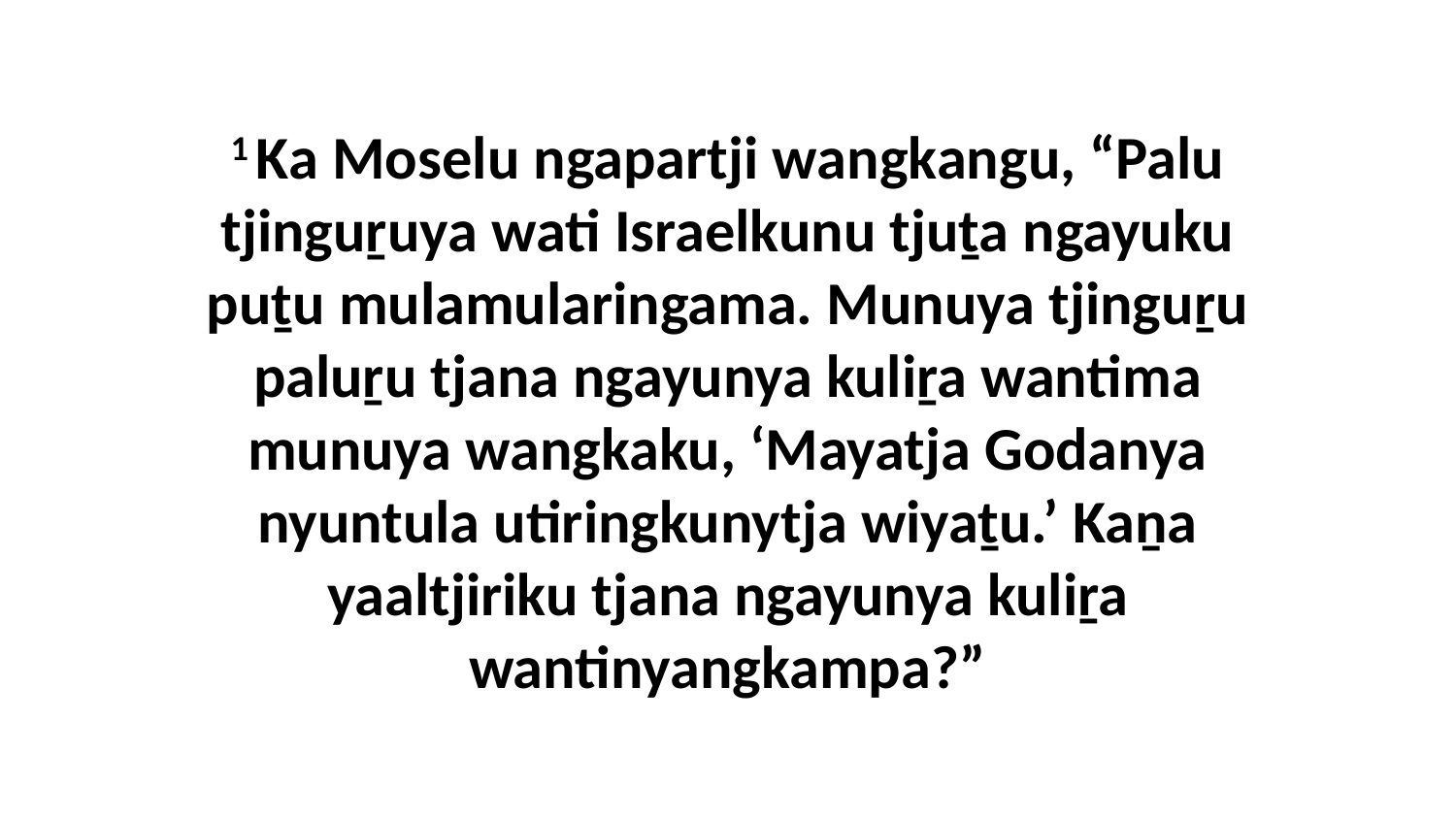

1 Ka Moselu ngapartji wangkangu, “Palu tjinguṟuya wati Israelkunu tjuṯa ngayuku puṯu mulamularingama. Munuya tjinguṟu paluṟu tjana ngayunya kuliṟa wantima munuya wangkaku, ‘Mayatja Godanya nyuntula utiringkunytja wiyaṯu.’ Kaṉa yaaltjiriku tjana ngayunya kuliṟa wantinyangkampa?”